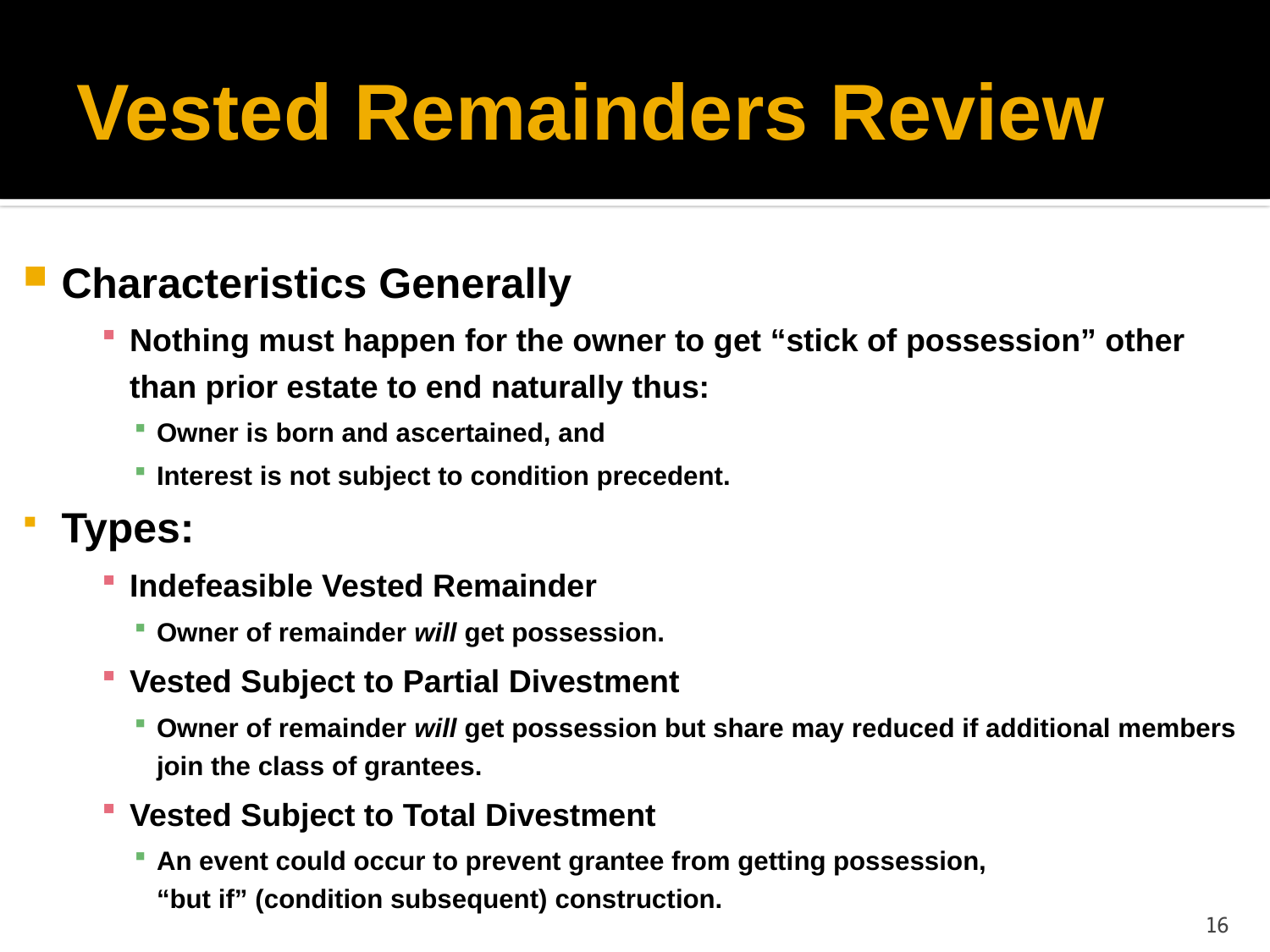

# Vested Remainders Review
Characteristics Generally
Nothing must happen for the owner to get “stick of possession” other than prior estate to end naturally thus:
Owner is born and ascertained, and
Interest is not subject to condition precedent.
Types:
Indefeasible Vested Remainder
Owner of remainder will get possession.
Vested Subject to Partial Divestment
Owner of remainder will get possession but share may reduced if additional members join the class of grantees.
Vested Subject to Total Divestment
An event could occur to prevent grantee from getting possession,
“but if” (condition subsequent) construction.

16